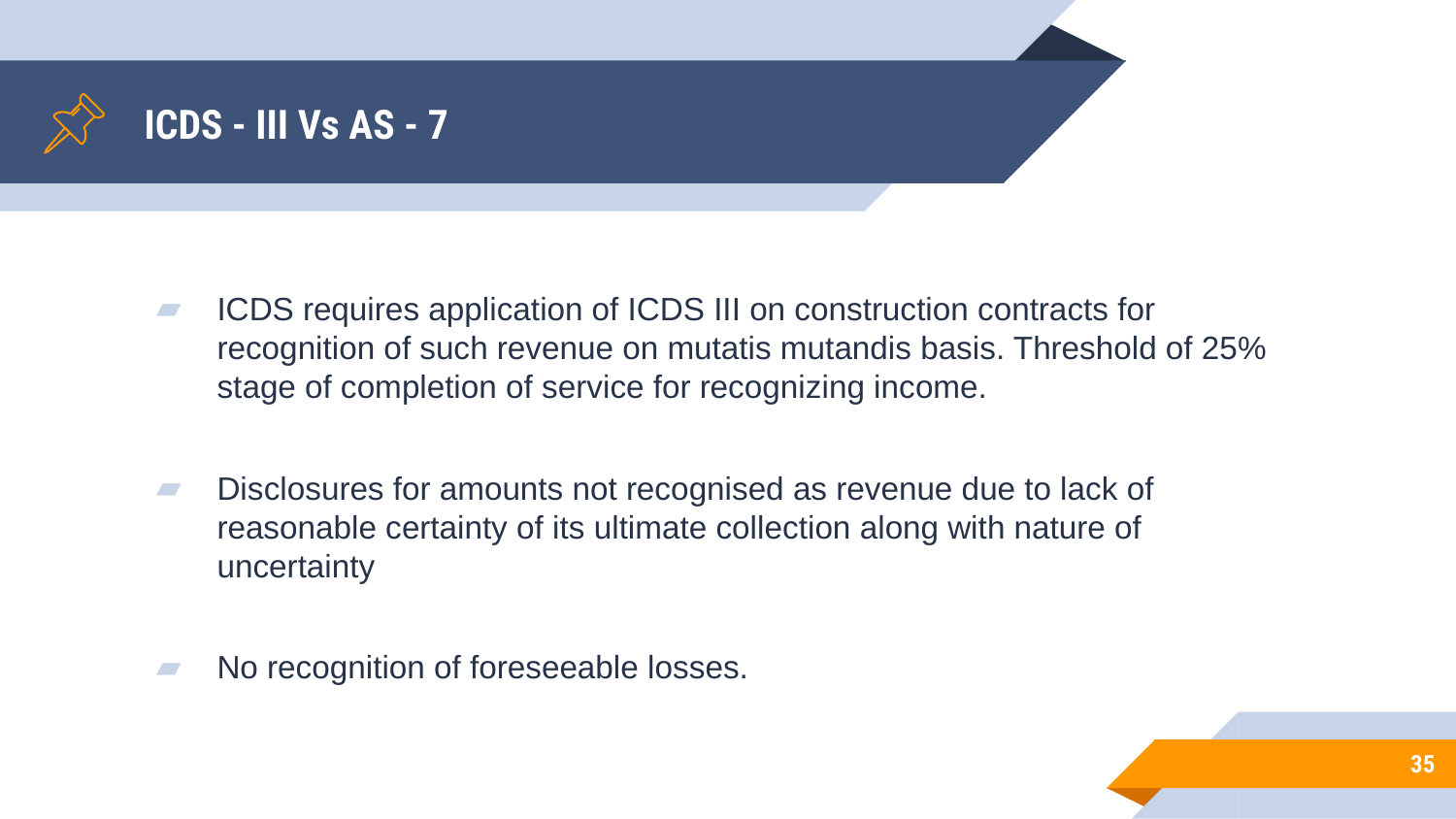

# ICDS - III Vs AS - 7

ICDS requires application of ICDS III on construction contracts for recognition of such revenue on mutatis mutandis basis. Threshold of 25% stage of completion of service for recognizing income.

Disclosures for amounts not recognised as revenue due to lack of reasonable certainty of its ultimate collection along with nature of uncertainty

No recognition of foreseeable losses.
35